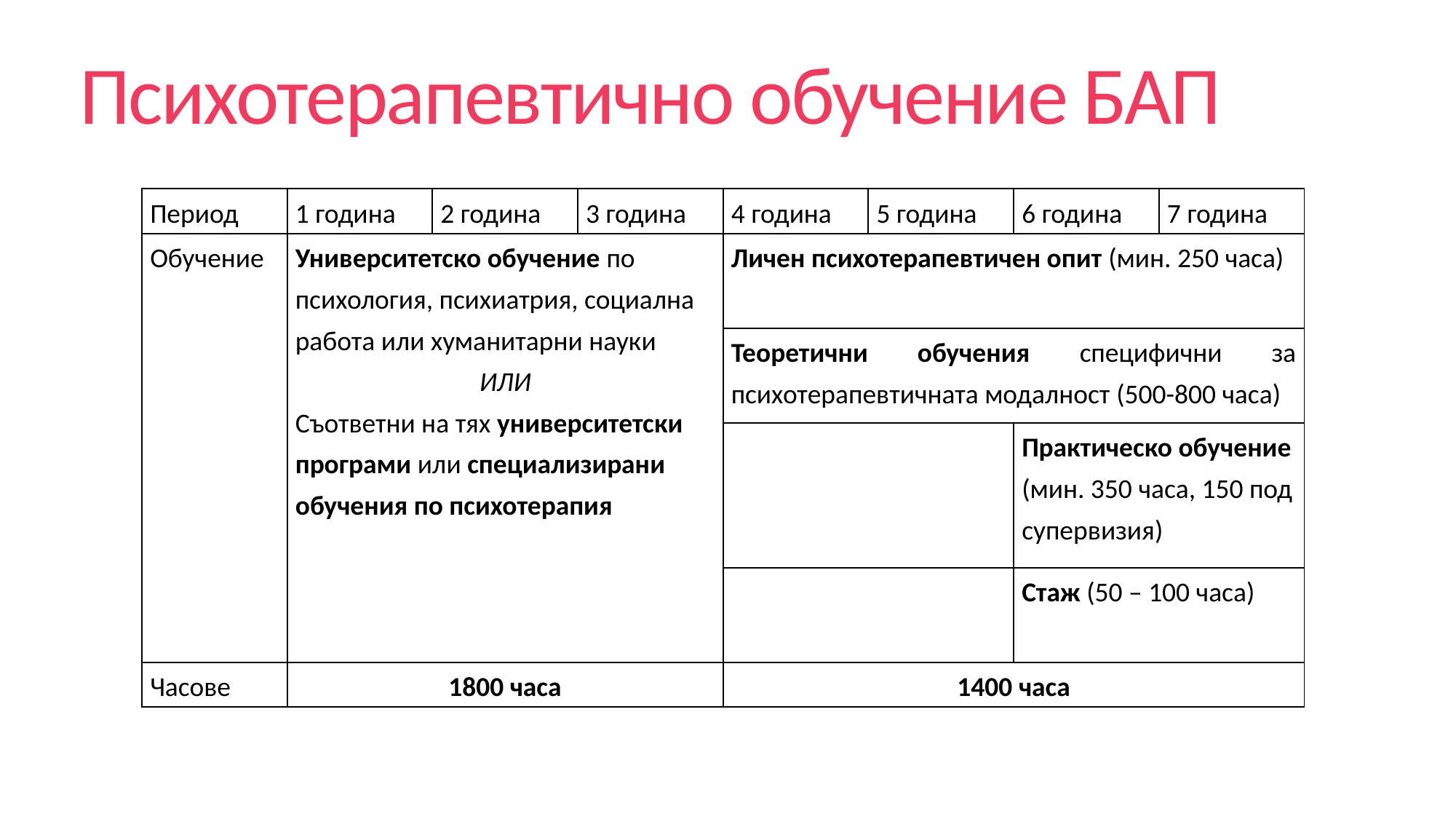

# Психотерапевтично обучение БАП
| Период | 1 година | 2 година | 3 година | 4 година | 5 година | 6 година | 7 година |
| --- | --- | --- | --- | --- | --- | --- | --- |
| Обучение | Университетско обучение по психология, психиатрия, социална работа или хуманитарни науки ИЛИ Съответни на тях университетски програми или специализирани обучения по психотерапия |  |  | Личен психотерапевтичен опит (мин. 250 часа) |  |  |  |
|  |  |  |  | Теоретични обучения специфични за психотерапевтичната модалност (500-800 часа) |  |  |  |
|  |  |  |  |  |  | Практическо обучение (мин. 350 часа, 150 под супервизия) |  |
|  |  |  |  |  |  | Стаж (50 – 100 часа) |  |
| Часове | 1800 часа |  |  | 1400 часа |  |  |  |